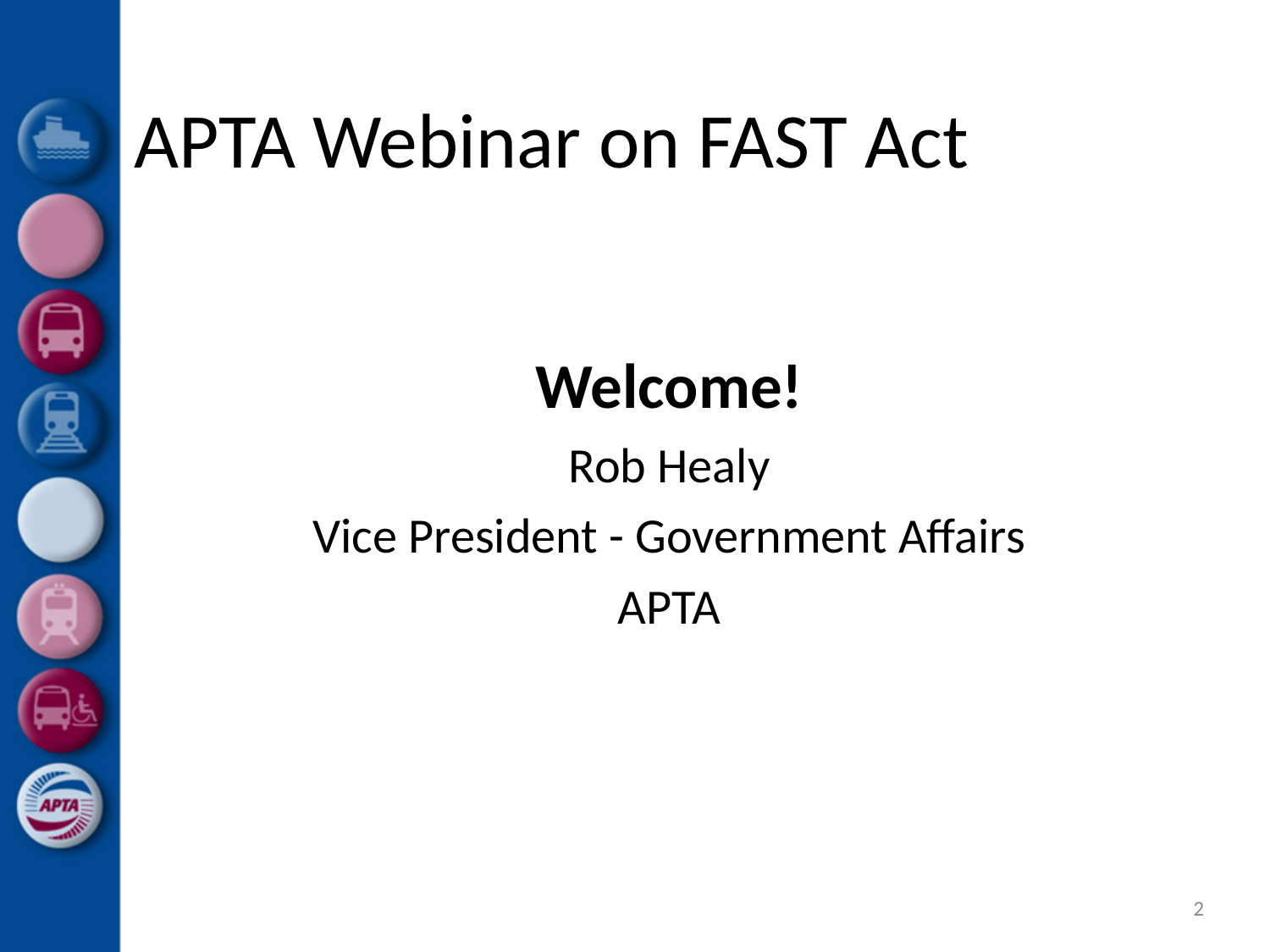

# APTA Webinar on FAST Act

Welcome!
Rob Healy
Vice President - Government Affairs
APTA

2